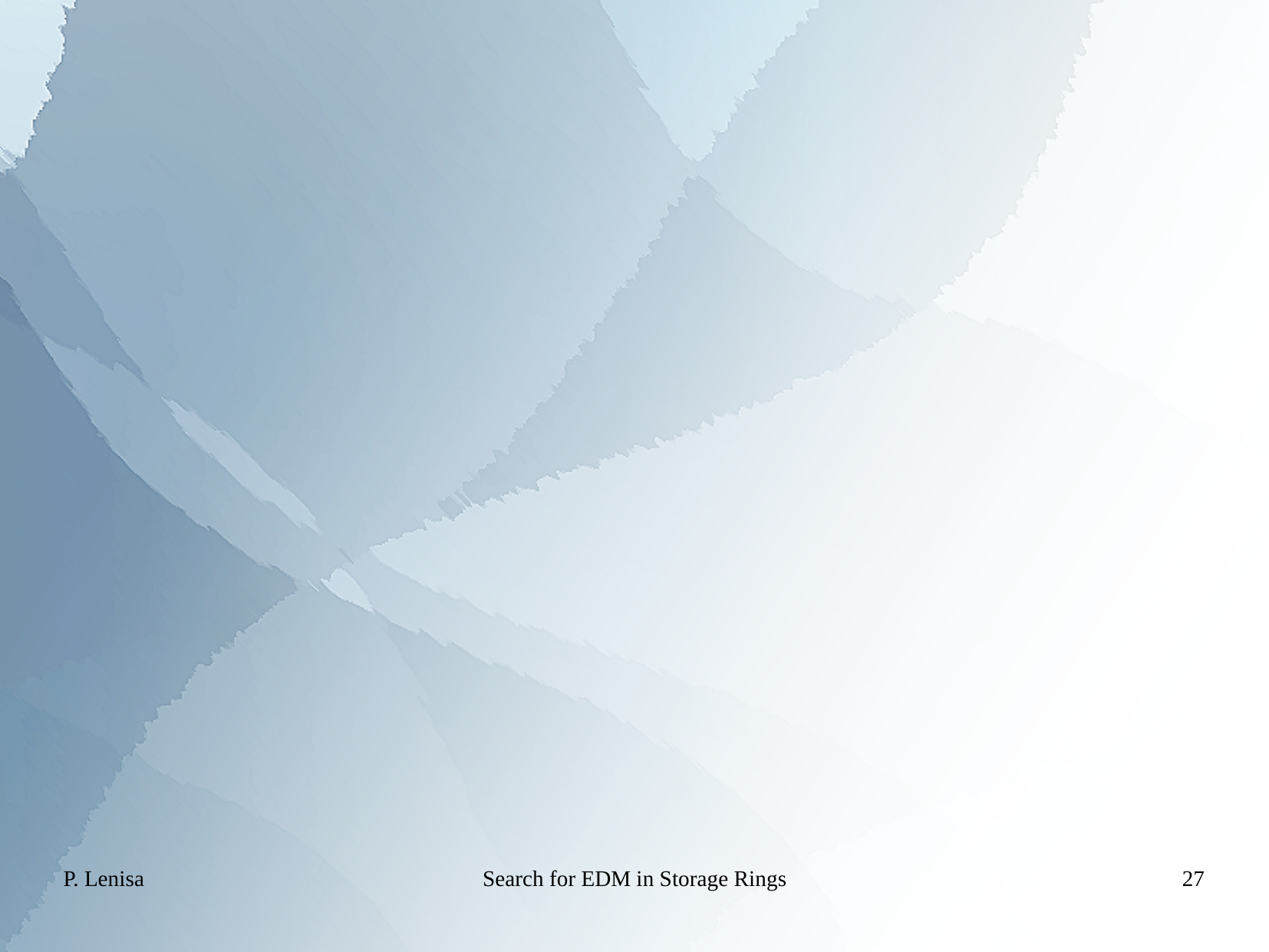

#
P. Lenisa
Search for EDM in Storage Rings
27